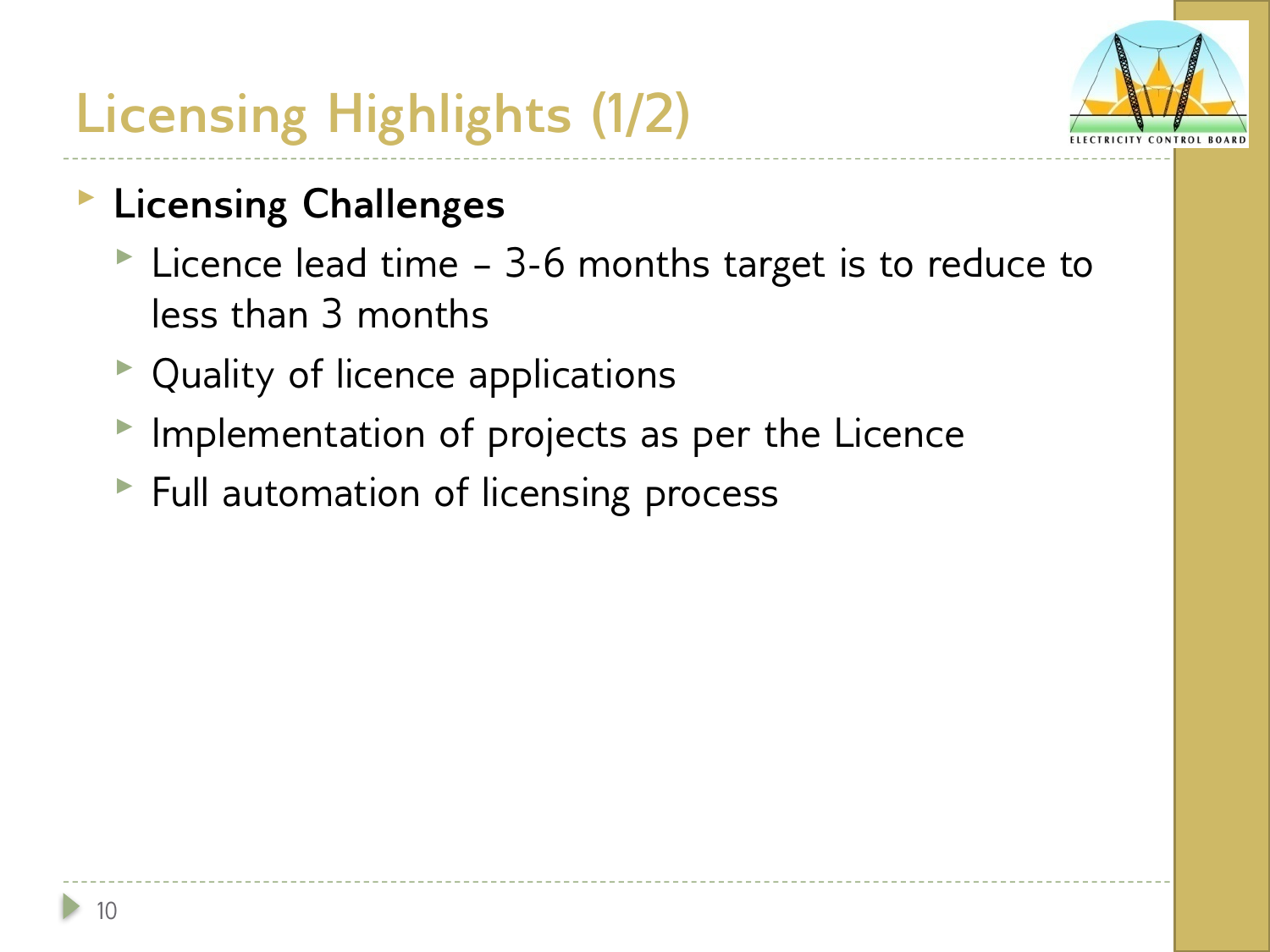

# Licensing Highlights (1/2)
Licensing Challenges
Licence lead time – 3-6 months target is to reduce to less than 3 months
Quality of licence applications
Implementation of projects as per the Licence
Full automation of licensing process
10